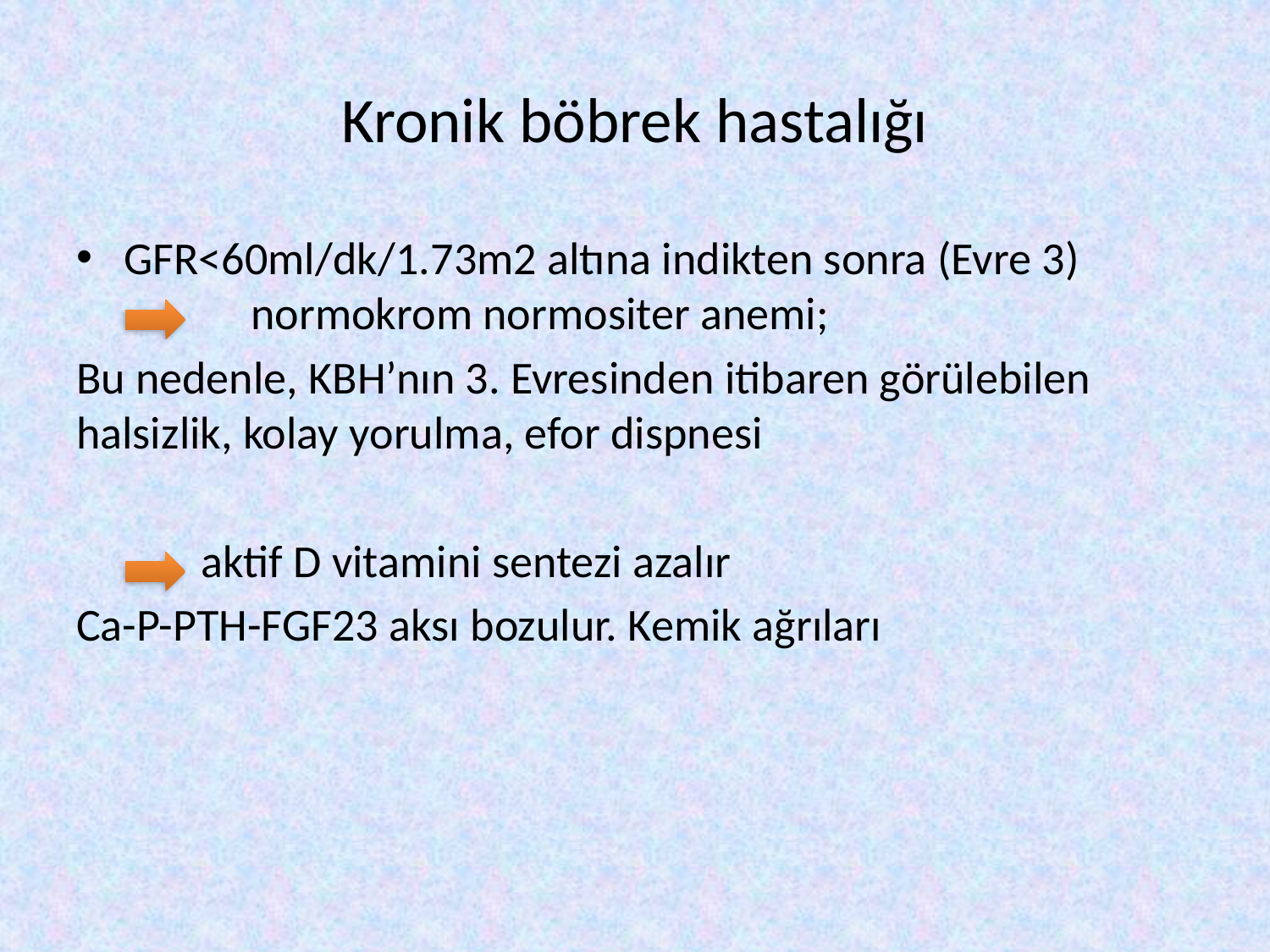

# Kronik böbrek hastalığı
GFR<60ml/dk/1.73m2 altına indikten sonra (Evre 3)       	normokrom normositer anemi;
Bu nedenle, KBH’nın 3. Evresinden itibaren görülebilen halsizlik, kolay yorulma, efor dispnesi

            aktif D vitamini sentezi azalır
Ca-P-PTH-FGF23 aksı bozulur. Kemik ağrıları